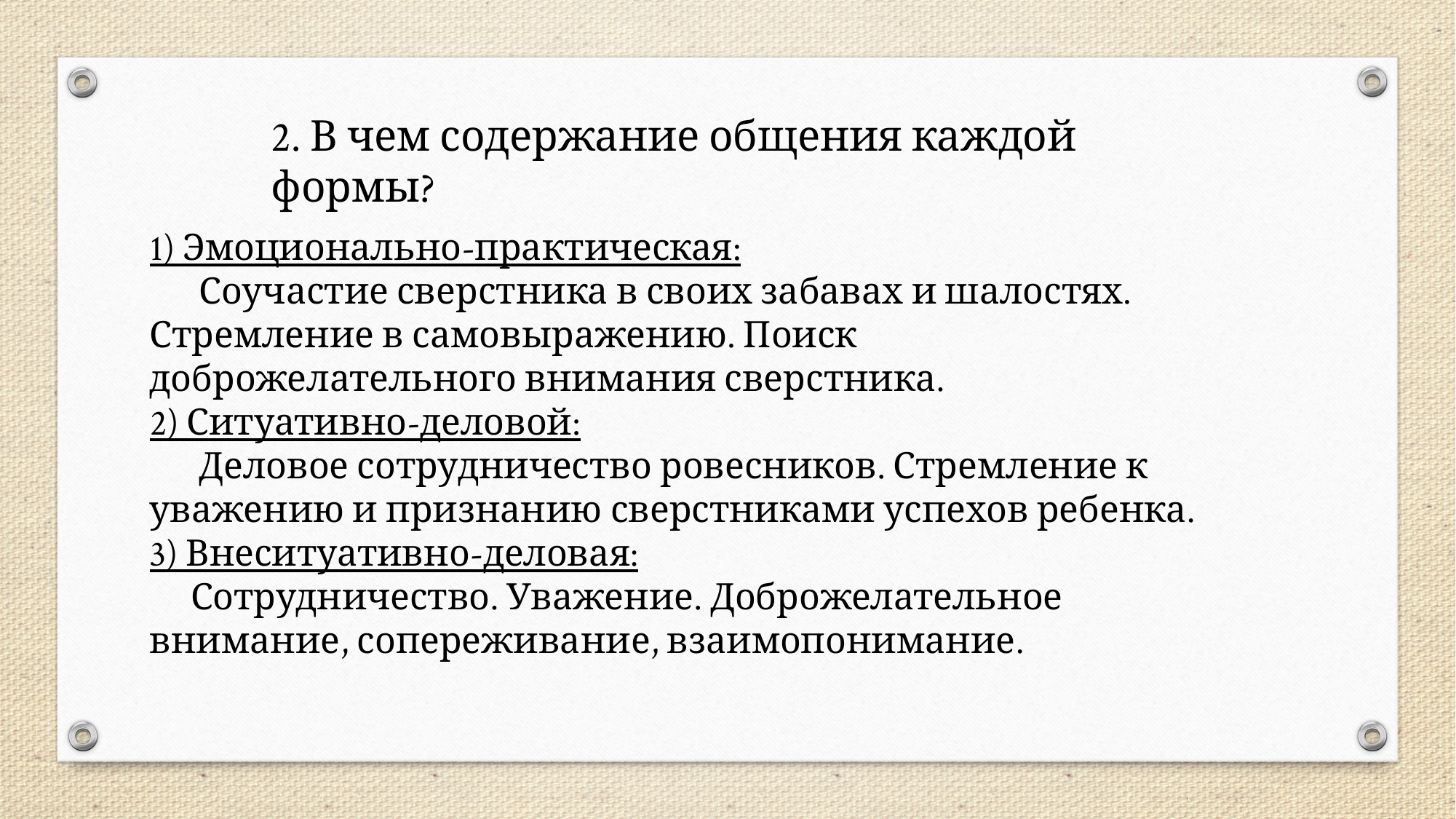

2. В чем содержание общения каждой формы?
1) Эмоционально-практическая:
      Соучастие сверстника в своих забавах и шалостях. Стремление в самовыражению. Поиск доброжелательного внимания сверстника.
2) Ситуативно-деловой:
      Деловое сотрудничество ровесников. Стремление к уважению и признанию сверстниками успехов ребенка.
3) Внеситуативно-деловая:
     Сотрудничество. Уважение. Доброжелательное внимание, сопереживание, взаимопонимание.